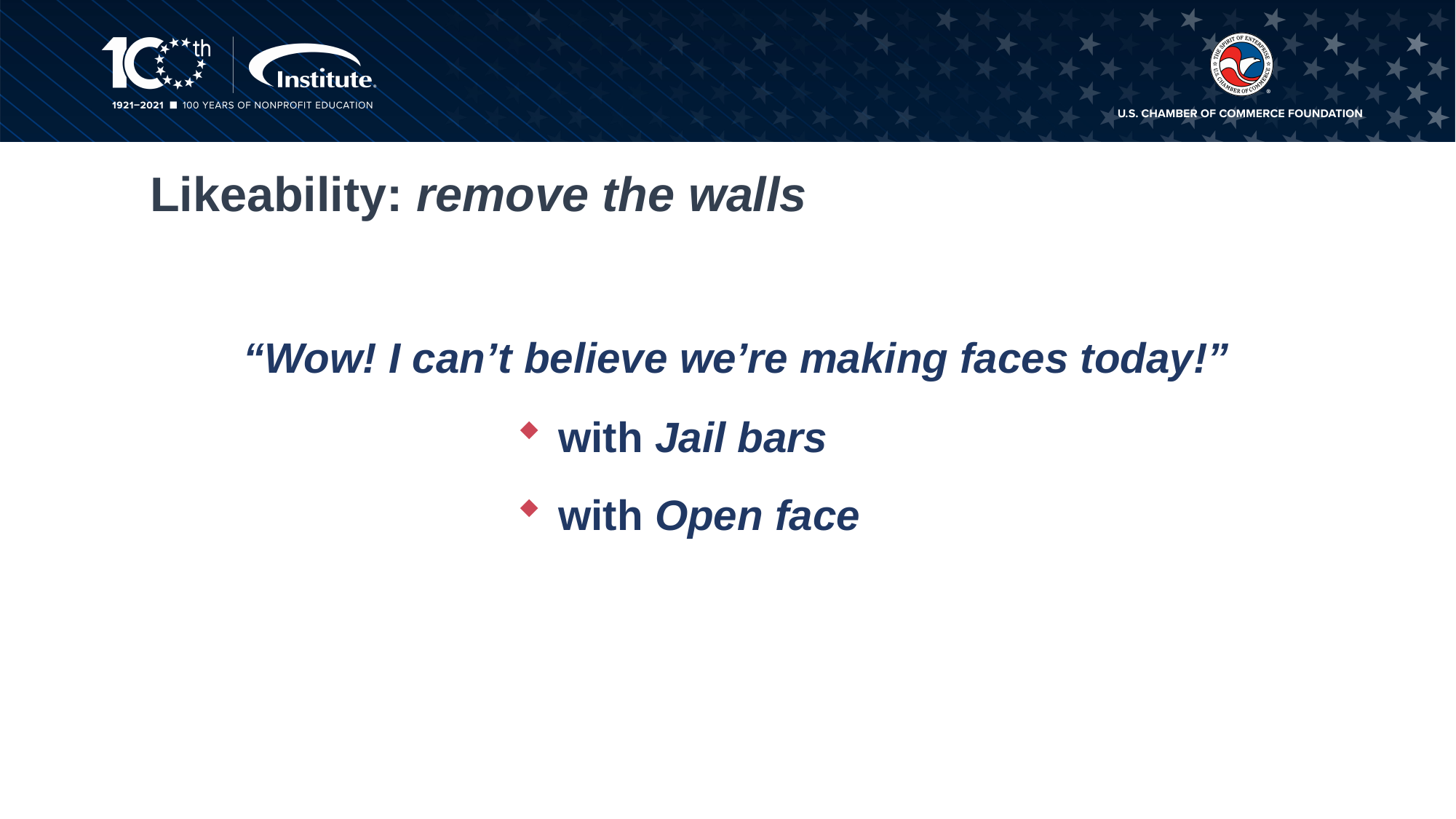

# Likeability: remove the walls
“Wow! I can’t believe we’re making faces today!”
with Jail bars
with Open face